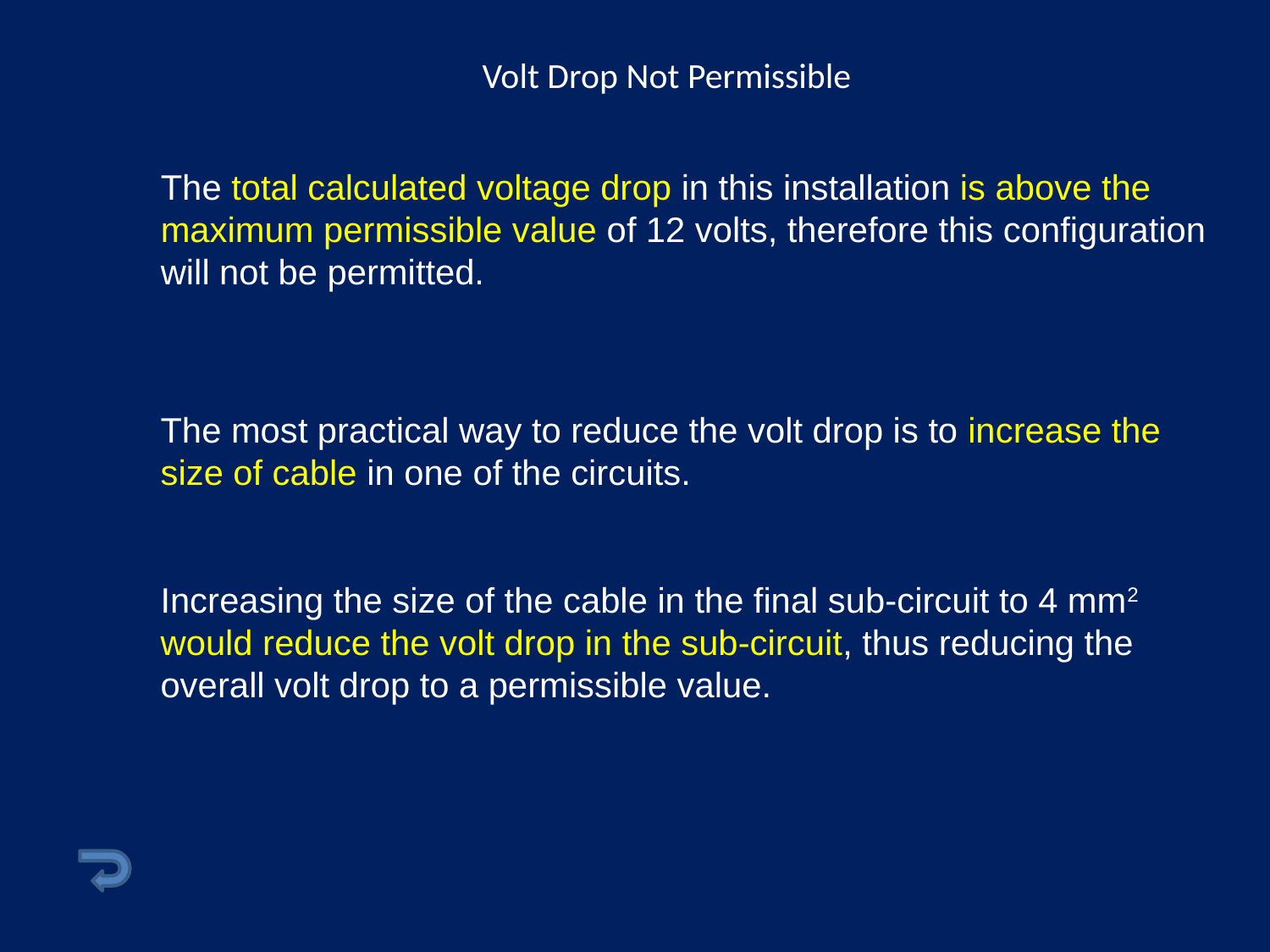

# Volt Drop Not Permissible
The total calculated voltage drop in this installation is above the maximum permissible value of 12 volts, therefore this configuration will not be permitted.
The most practical way to reduce the volt drop is to increase the size of cable in one of the circuits.
Increasing the size of the cable in the final sub-circuit to 4 mm2 would reduce the volt drop in the sub-circuit, thus reducing the overall volt drop to a permissible value.